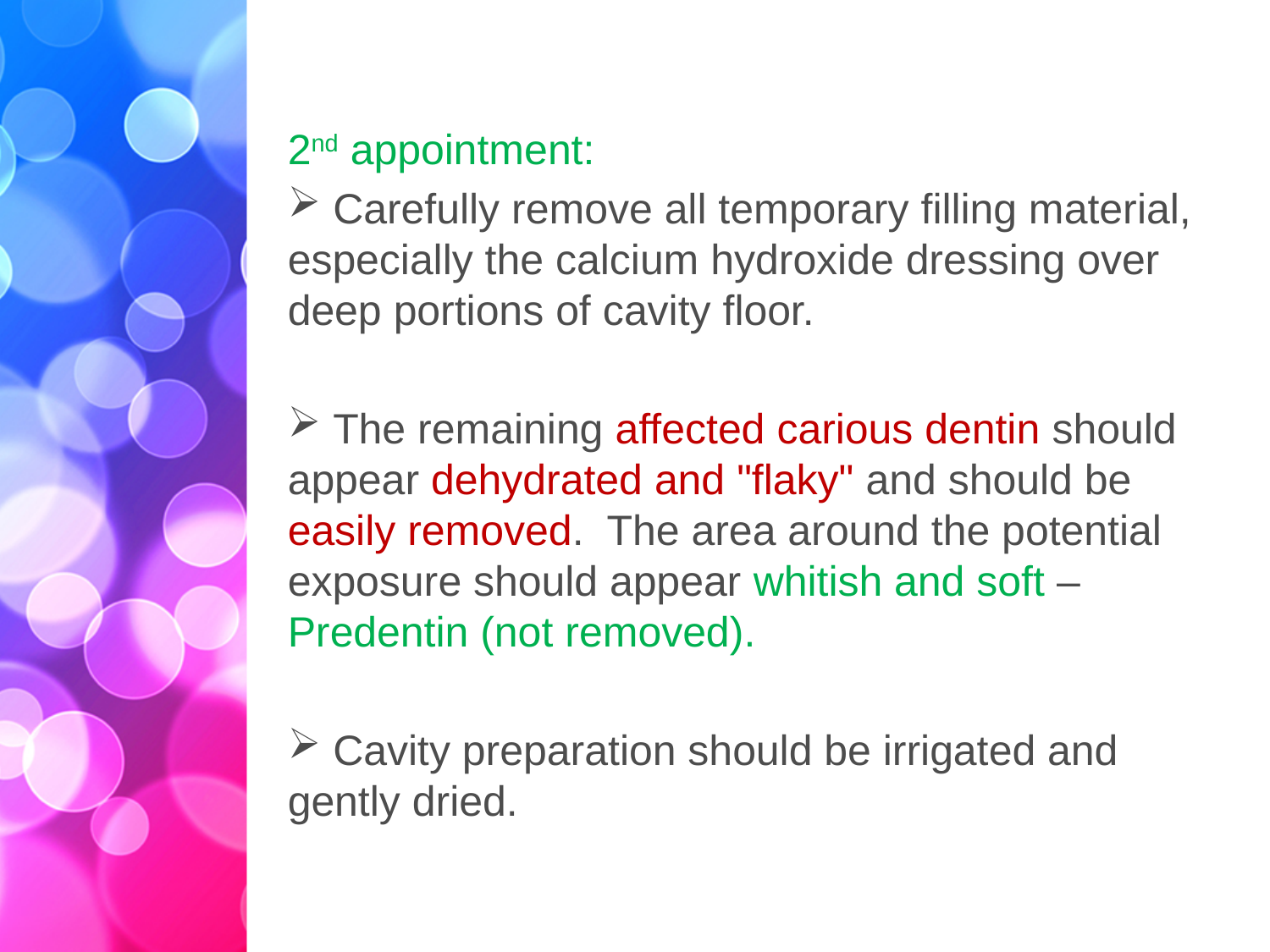

#
2nd appointment:
 Carefully remove all temporary filling material, especially the calcium hydroxide dressing over deep portions of cavity floor.

 The remaining affected carious dentin should appear dehydrated and "flaky" and should be easily removed.  The area around the potential exposure should appear whitish and soft –Predentin (not removed).

 Cavity preparation should be irrigated and gently dried.